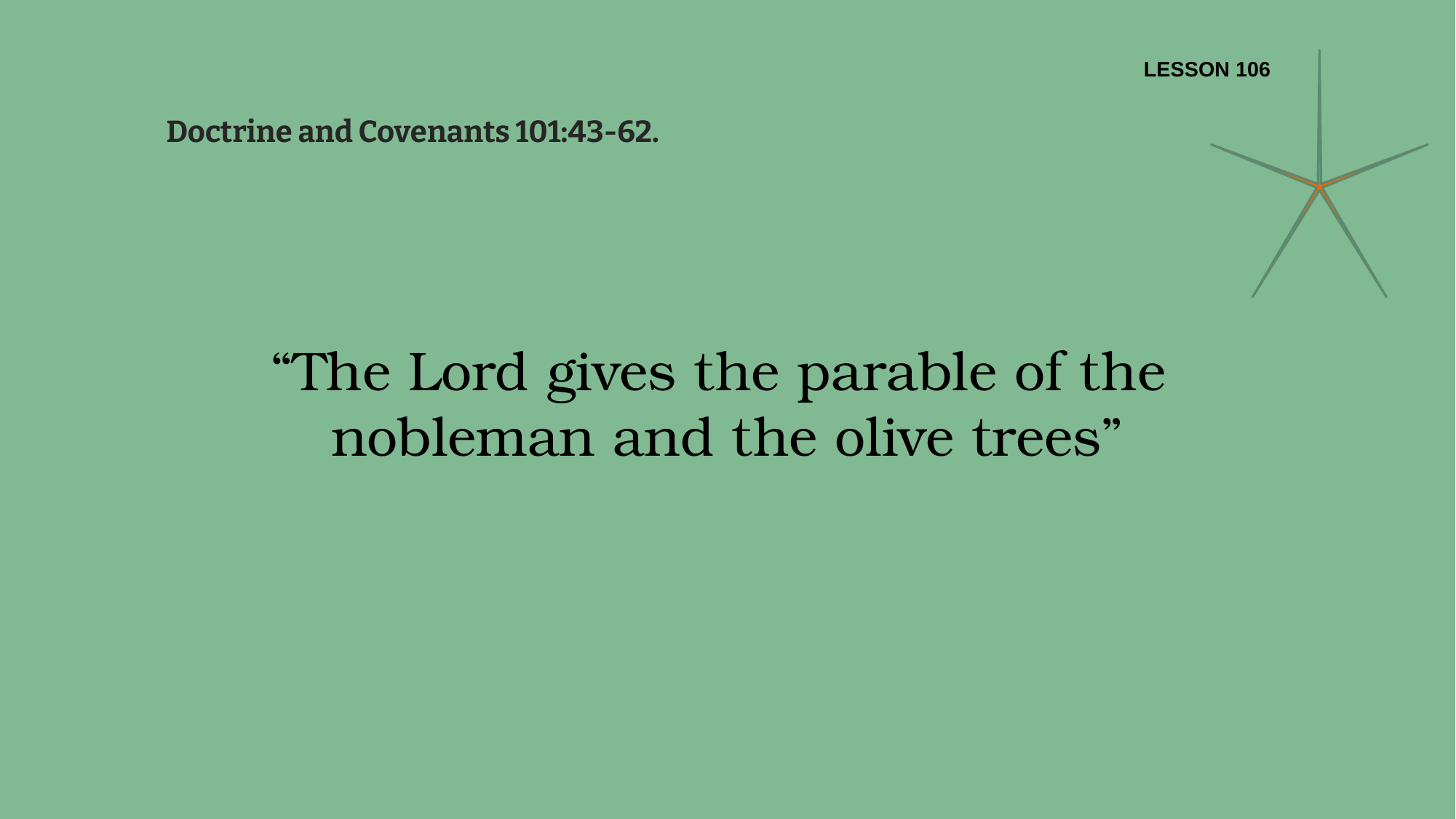

LESSON 106

Doctrine and Covenants 101:43-62.
“The Lord gives the parable of the
nobleman and the olive trees”